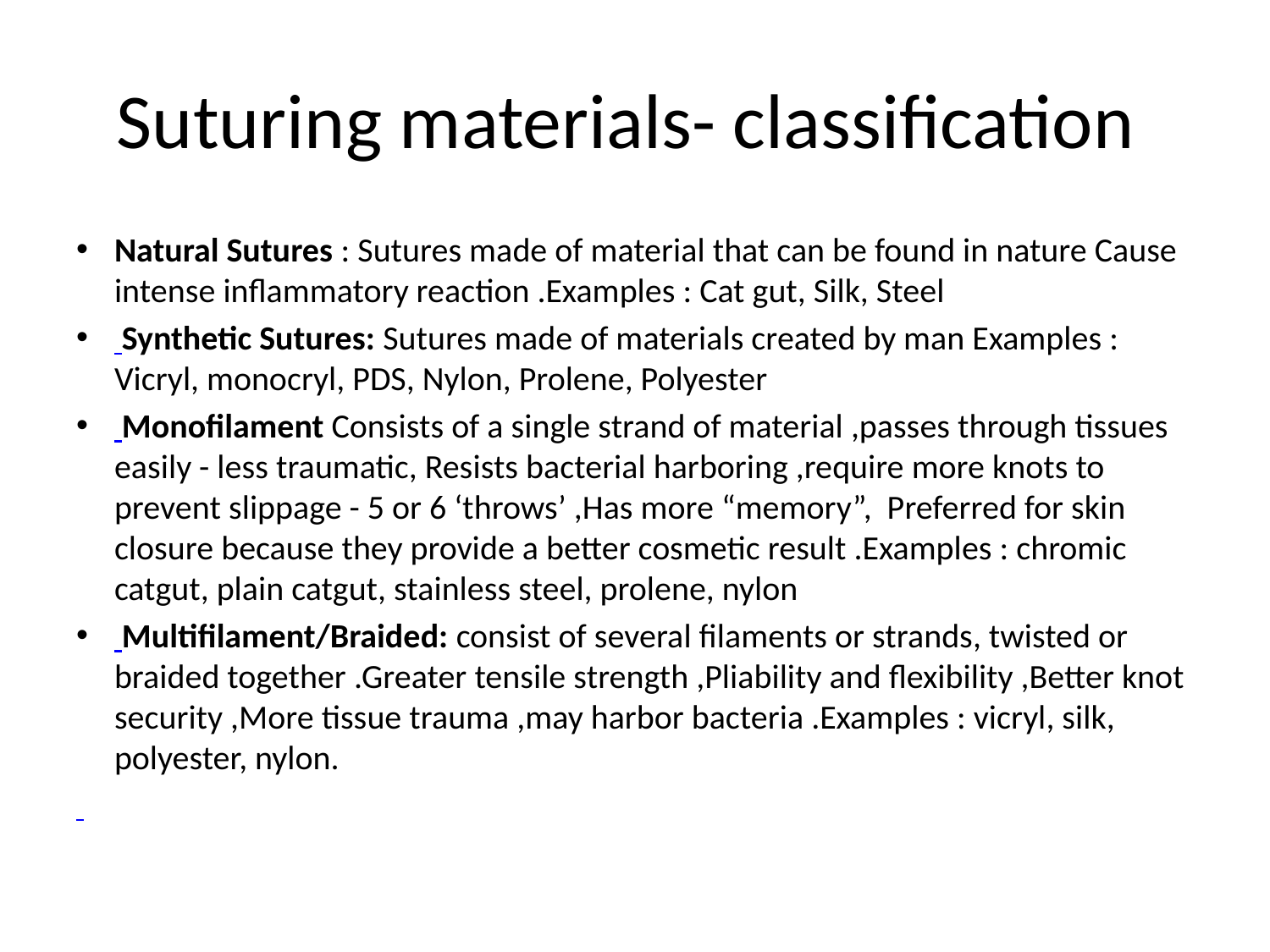

# Suturing materials- classification
Natural Sutures : Sutures made of material that can be found in nature Cause intense inflammatory reaction .Examples : Cat gut, Silk, Steel
 Synthetic Sutures: Sutures made of materials created by man Examples : Vicryl, monocryl, PDS, Nylon, Prolene, Polyester
 Monofilament Consists of a single strand of material ,passes through tissues easily - less traumatic, Resists bacterial harboring ,require more knots to prevent slippage - 5 or 6 ‘throws’ ,Has more “memory”,  Preferred for skin closure because they provide a better cosmetic result .Examples : chromic catgut, plain catgut, stainless steel, prolene, nylon
 Multifilament/Braided: consist of several filaments or strands, twisted or braided together .Greater tensile strength ,Pliability and flexibility ,Better knot security ,More tissue trauma ,may harbor bacteria .Examples : vicryl, silk, polyester, nylon.